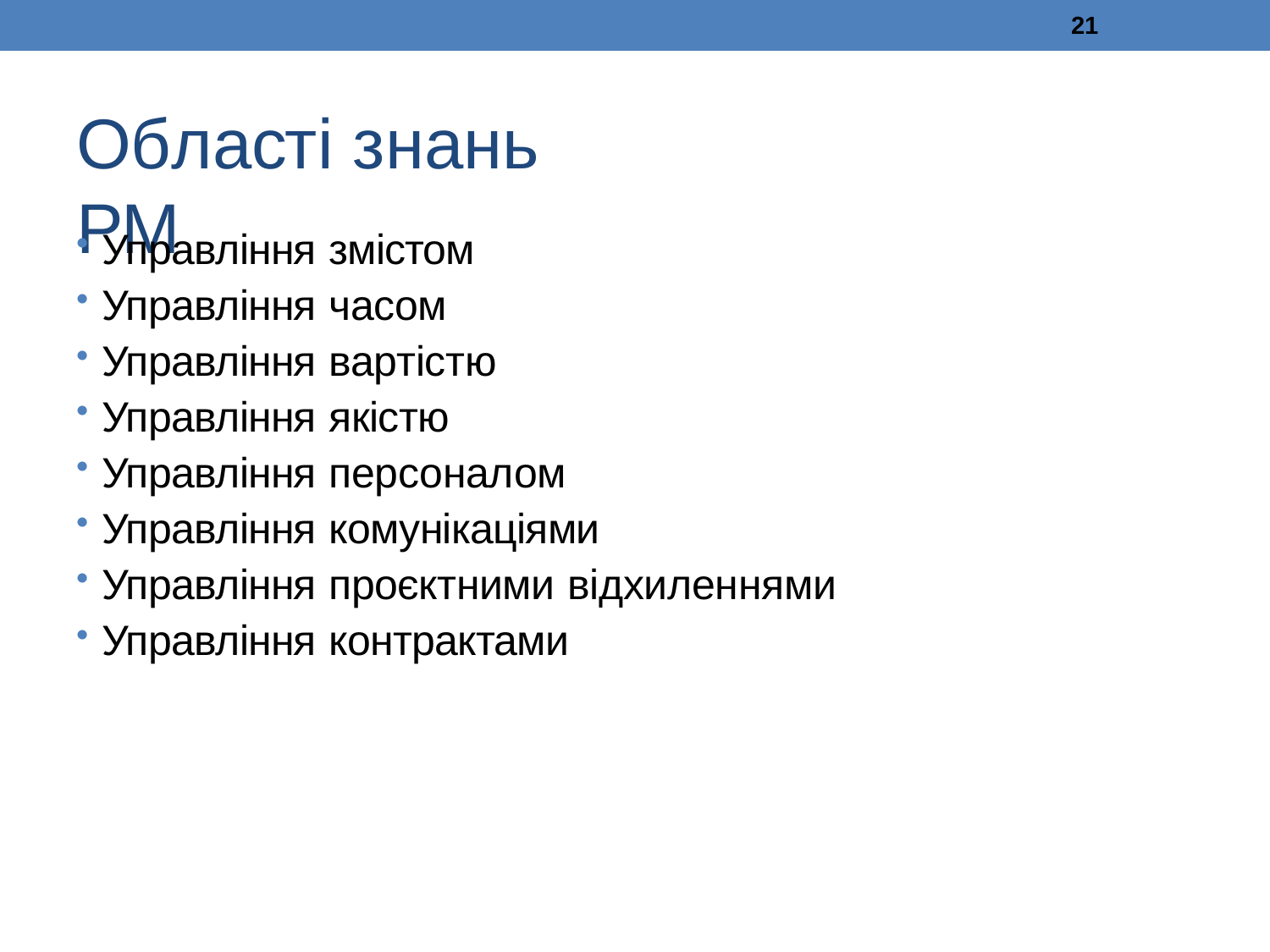

21
# Області знань PM
Управління змістом
Управління часом
Управління вартістю
Управління якістю
Управління персоналом
Управління комунікаціями
Управління проєктними відхиленнями
Управління контрактами